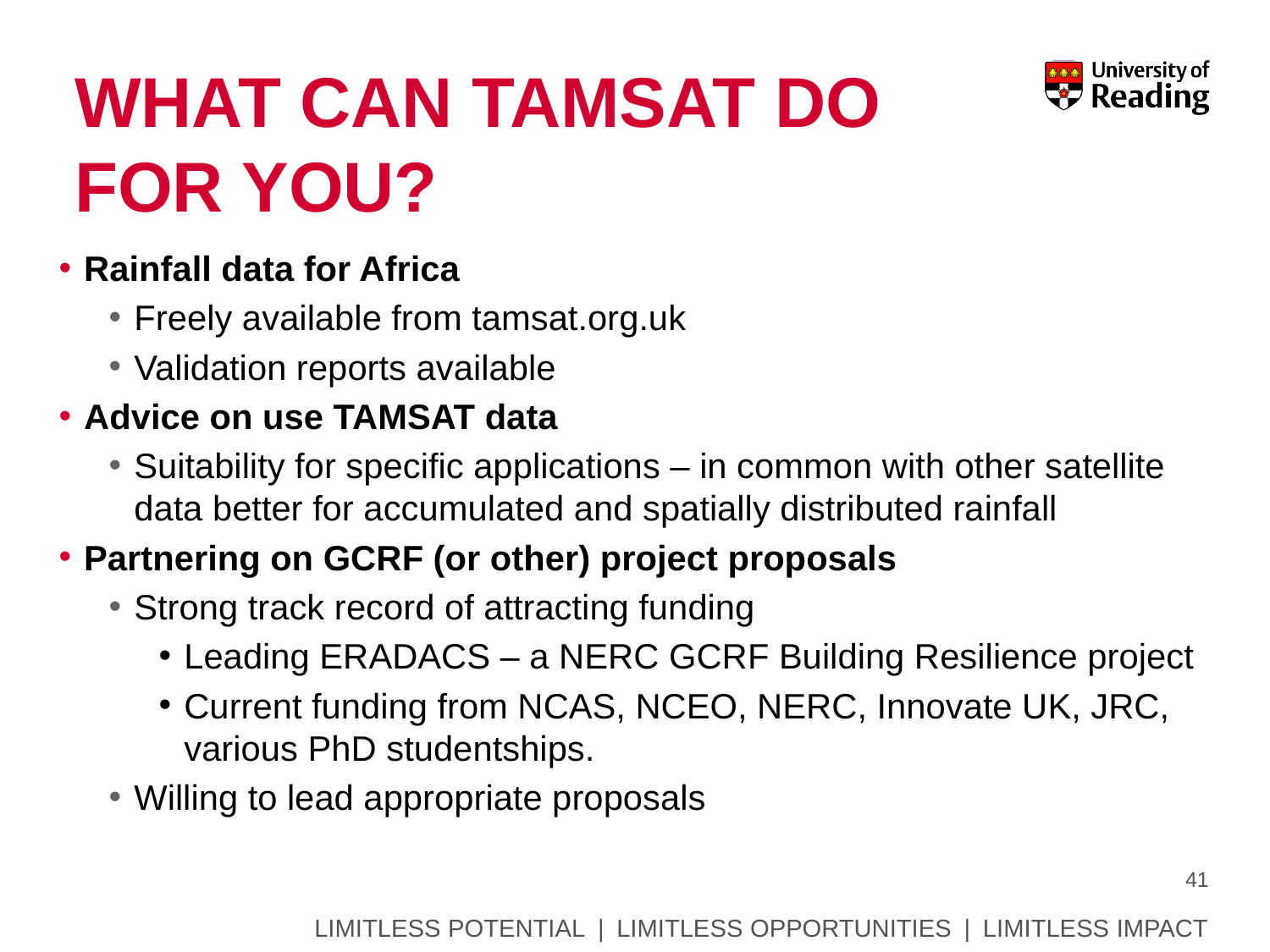

# What can TAMSAT do for you?
Rainfall data for Africa
Freely available from tamsat.org.uk
Validation reports available
Advice on use TAMSAT data
Suitability for specific applications – in common with other satellite data better for accumulated and spatially distributed rainfall
Partnering on GCRF (or other) project proposals
Strong track record of attracting funding
Leading ERADACS – a NERC GCRF Building Resilience project
Current funding from NCAS, NCEO, NERC, Innovate UK, JRC, various PhD studentships.
Willing to lead appropriate proposals

41